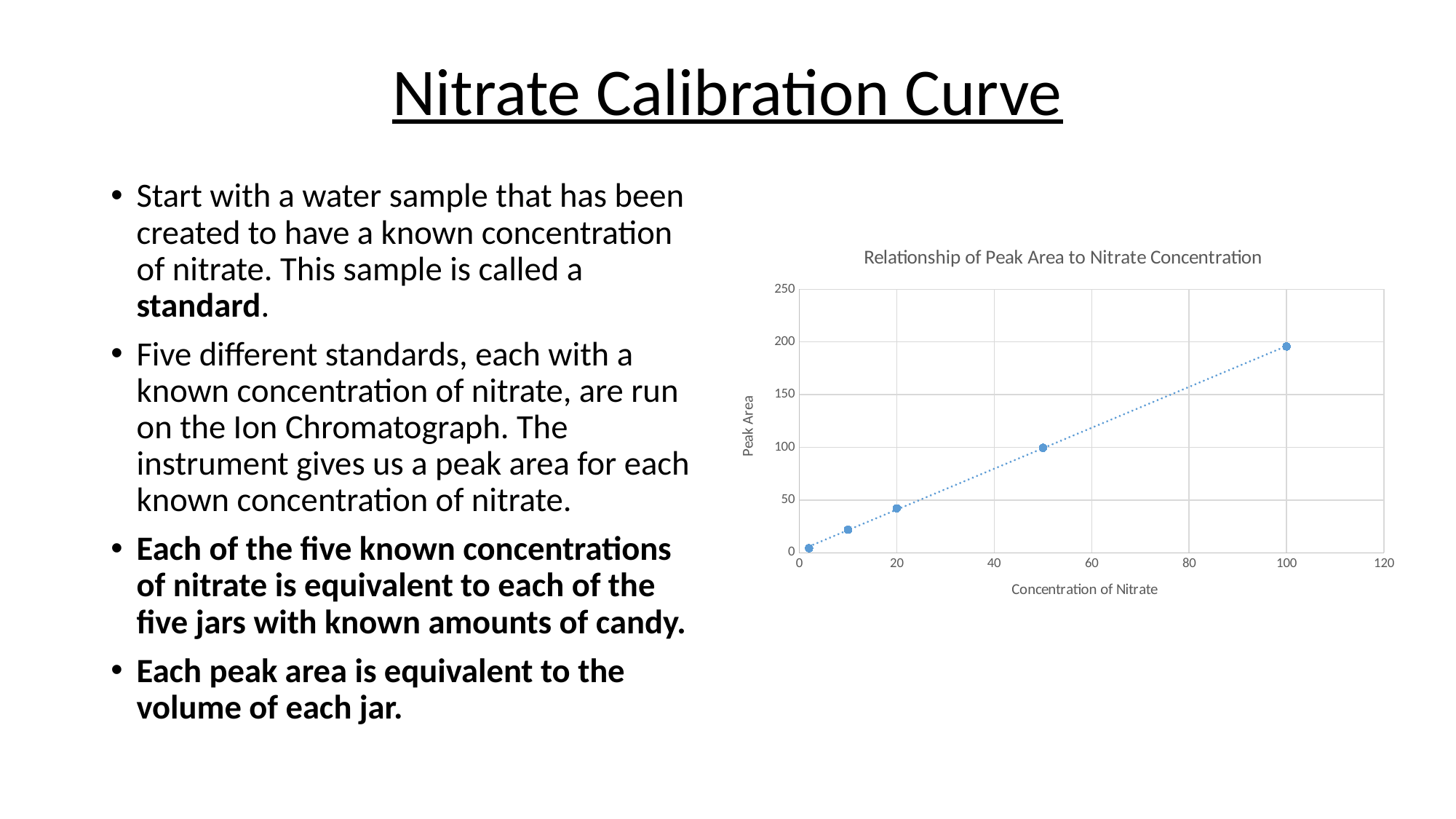

# Nitrate Calibration Curve
Start with a water sample that has been created to have a known concentration of nitrate. This sample is called a standard.
Five different standards, each with a known concentration of nitrate, are run on the Ion Chromatograph. The instrument gives us a peak area for each known concentration of nitrate.
Each of the five known concentrations of nitrate is equivalent to each of the five jars with known amounts of candy.
Each peak area is equivalent to the volume of each jar.

### Chart: Relationship of Peak Area to Nitrate Concentration

| Category |  |
|---|---|